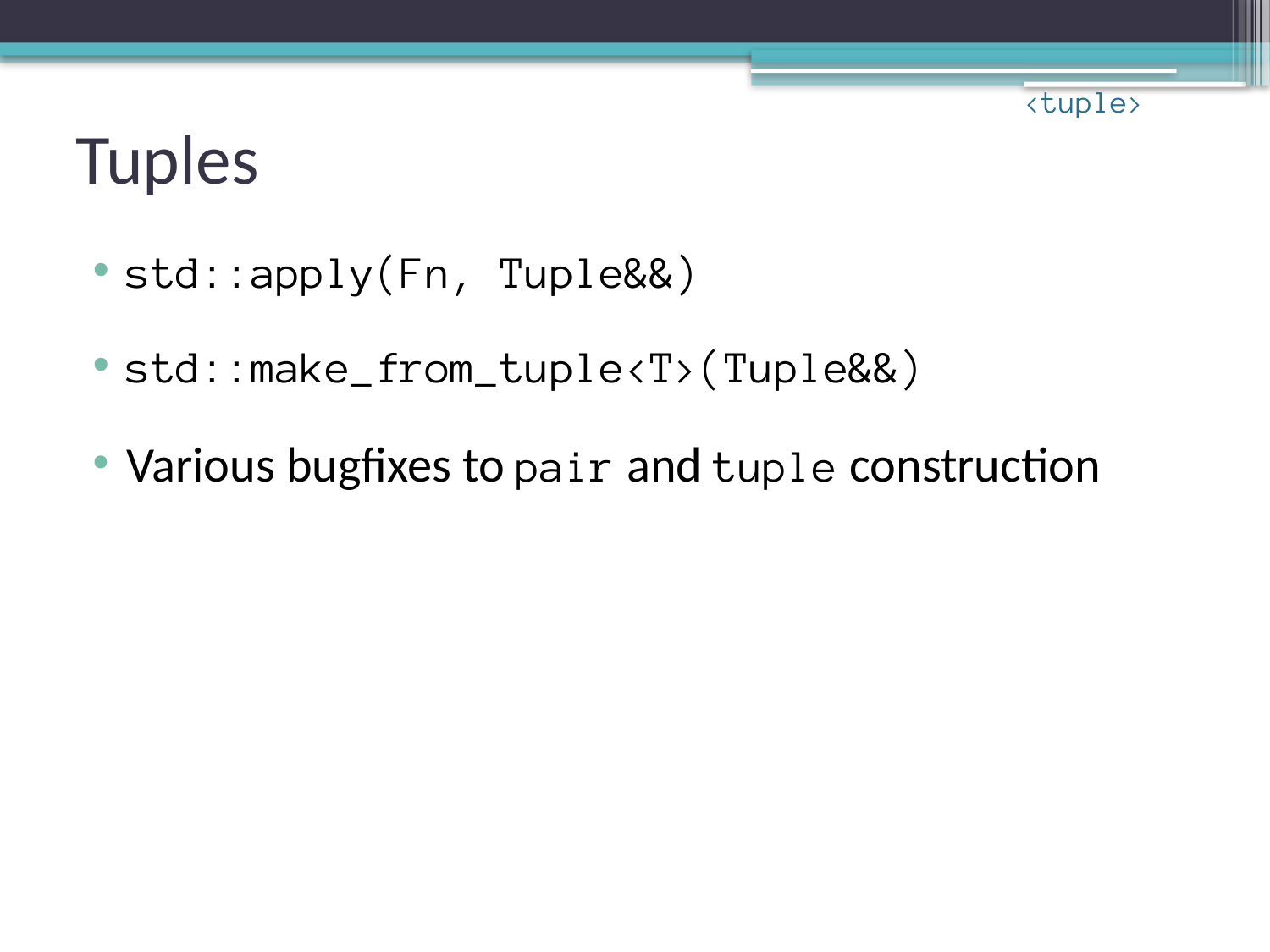

<tuple>
# Tuples
std::apply(Fn, Tuple&&)

std::make_from_tuple<T>(Tuple&&)

Various bugfixes to pair and tuple construction